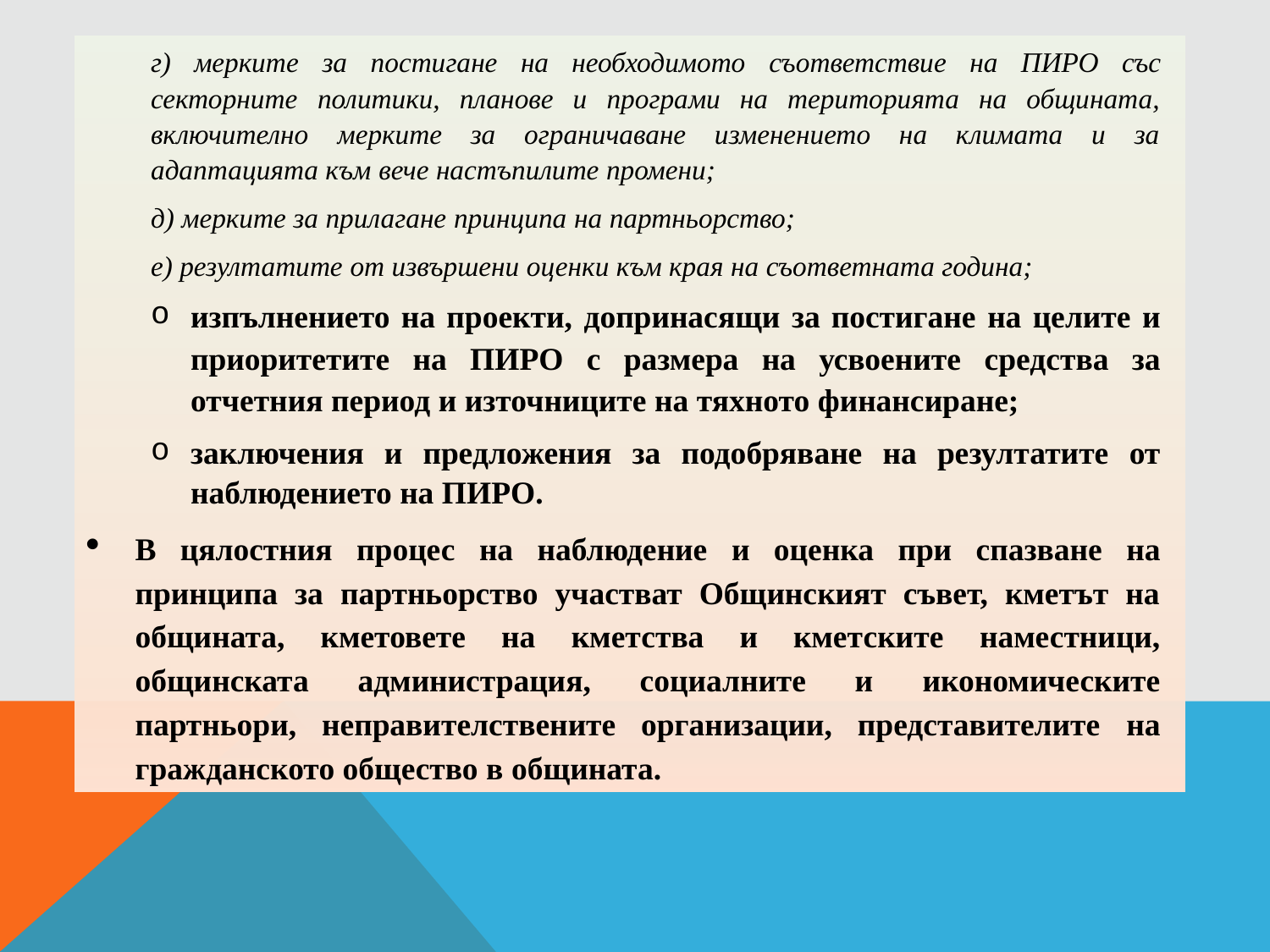

г) мерките за постигане на необходимото съответствие на ПИРО със секторните политики, планове и програми на територията на общината, включително мерките за ограничаване изменението на климата и за адаптацията към вече настъпилите промени;
д) мерките за прилагане принципа на партньорство;
е) резултатите от извършени оценки към края на съответната година;
изпълнението на проекти, допринасящи за постигане на целите и приоритетите на ПИРО с размера на усвоените средства за отчетния период и източниците на тяхното финансиране;
заключения и предложения за подобряване на резултатите от наблюдението на ПИРО.
В цялостния процес на наблюдение и оценка при спазване на принципа за партньорство участват Общинският съвет, кметът на общината, кметовете на кметства и кметските наместници, общинската администрация, социалните и икономическите партньори, неправителствените организации, представителите на гражданското общество в общината.